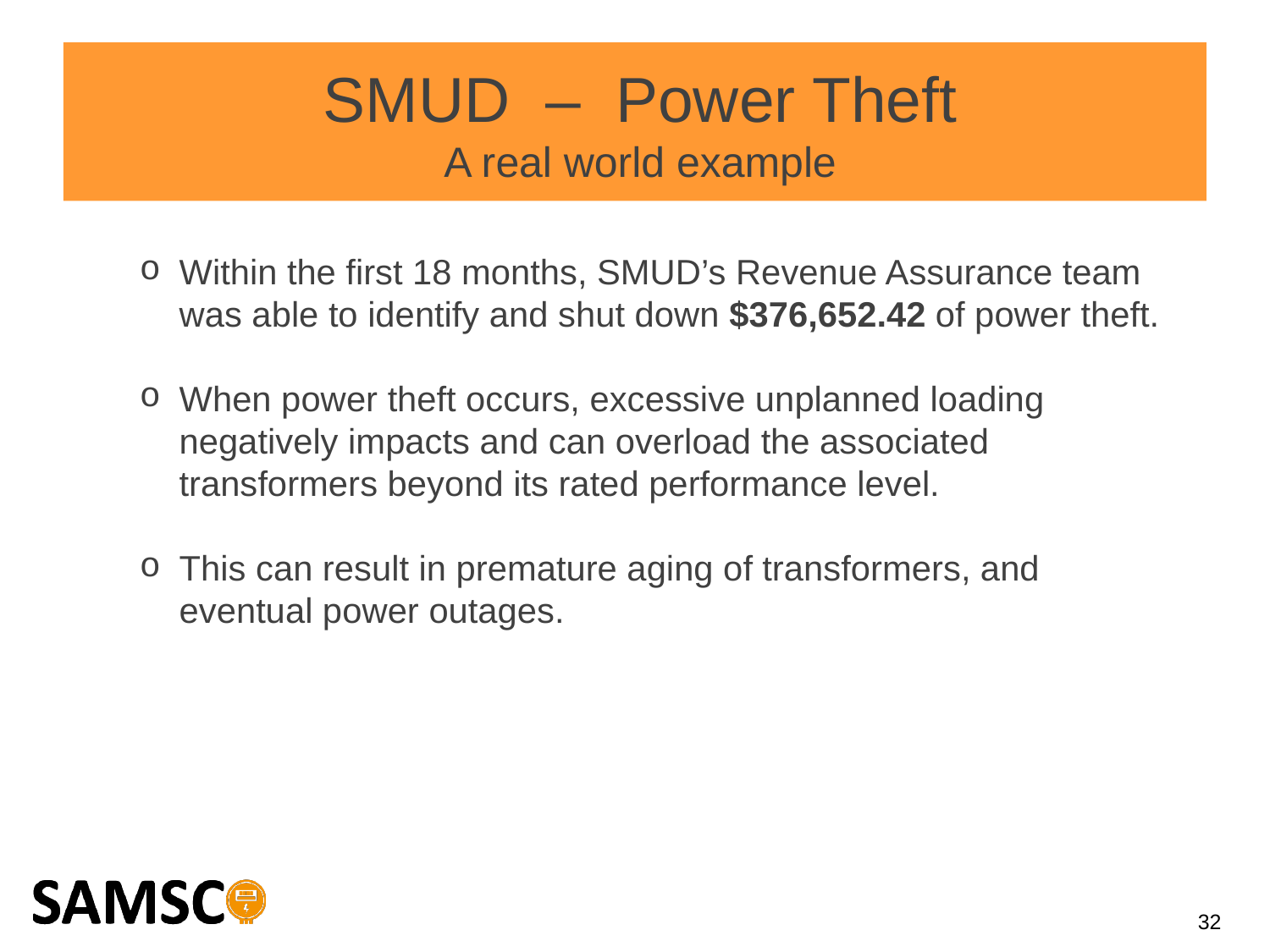

SMUD  –  Power Theft
A real world example
Within the first 18 months, SMUD’s Revenue Assurance team was able to identify and shut down $376,652.42 of power theft.

When power theft occurs, excessive unplanned loading negatively impacts and can overload the associated transformers beyond its rated performance level.

This can result in premature aging of transformers, and eventual power outages.